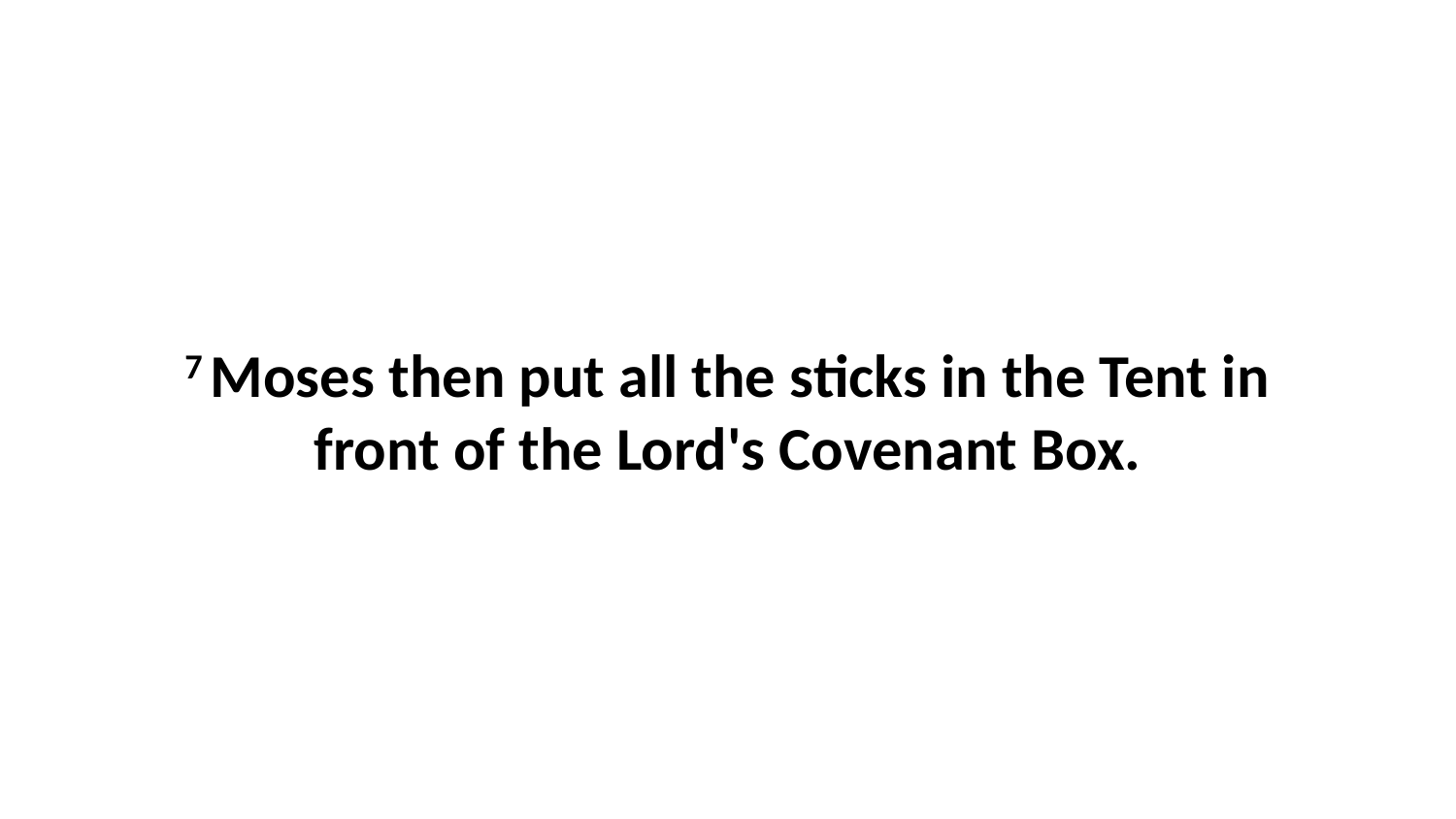

7 Moses then put all the sticks in the Tent in front of the Lord's Covenant Box.